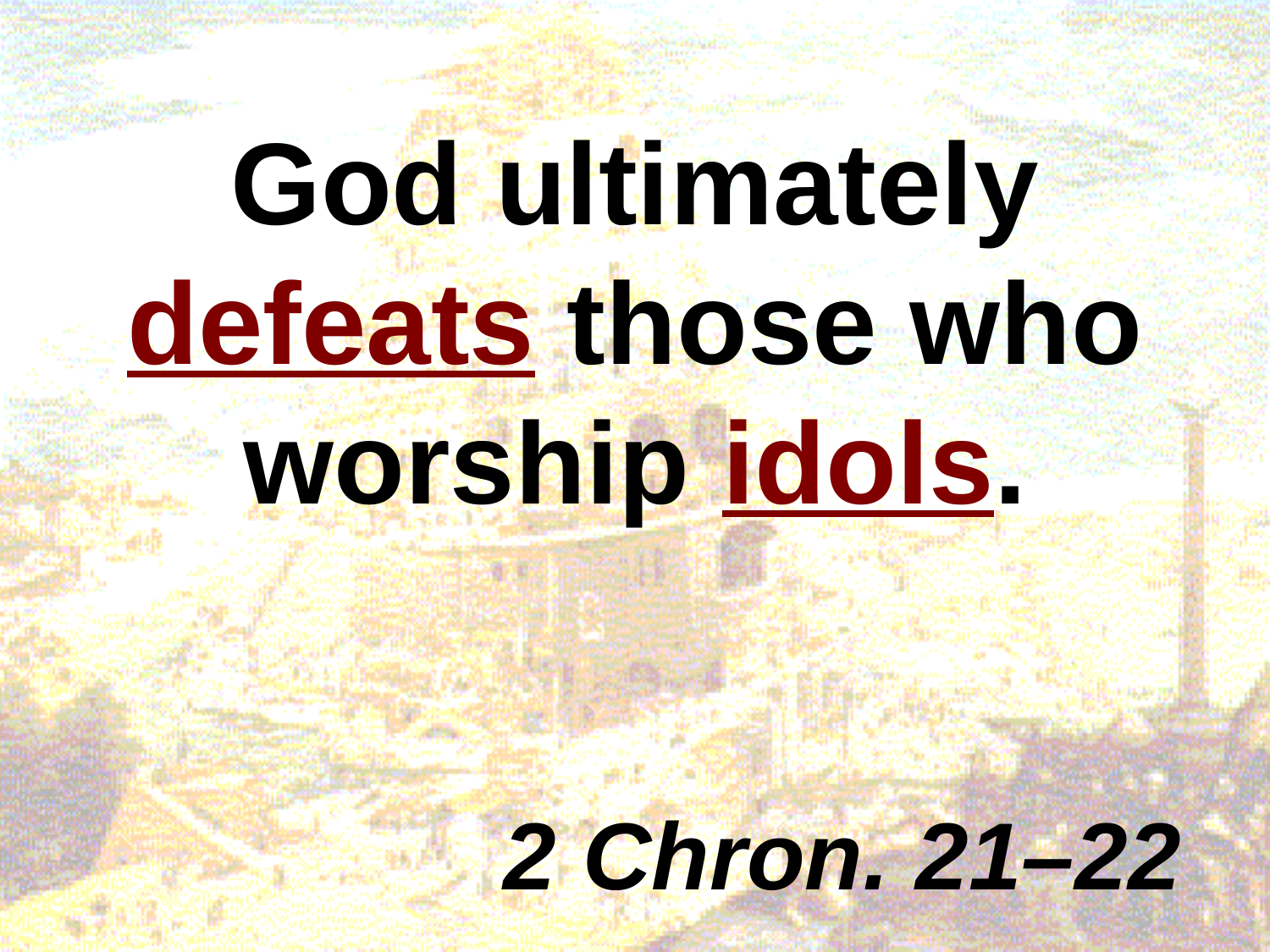

# God ultimately defeats those who worship idols.
2 Chron. 21–22